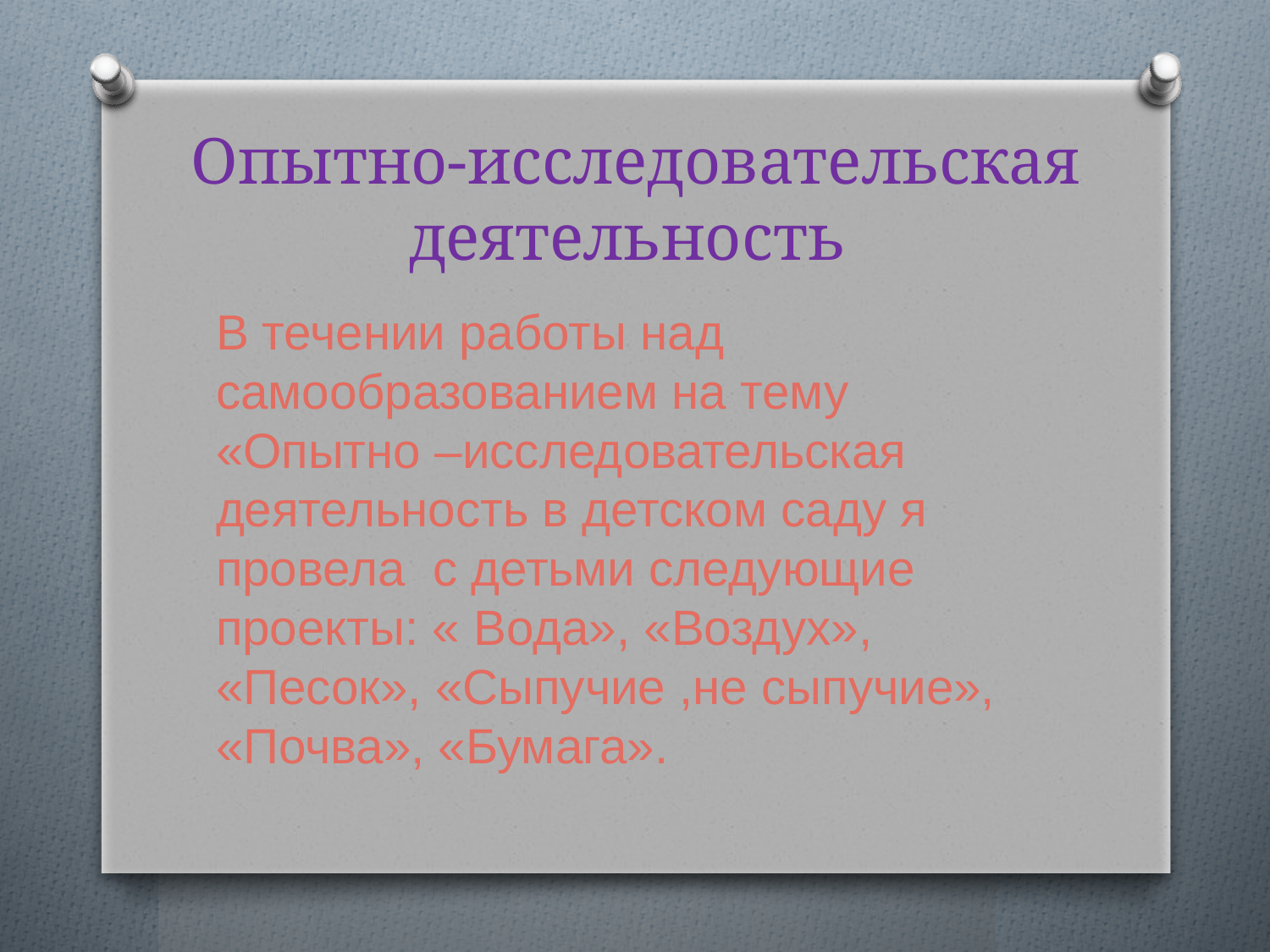

# Опытно-исследовательская деятельность
В течении работы над самообразованием на тему  «Опытно –исследовательская деятельность в детском саду я провела  с детьми следующие проекты: « Вода», «Воздух», «Песок», «Сыпучие ,не сыпучие», «Почва», «Бумага».